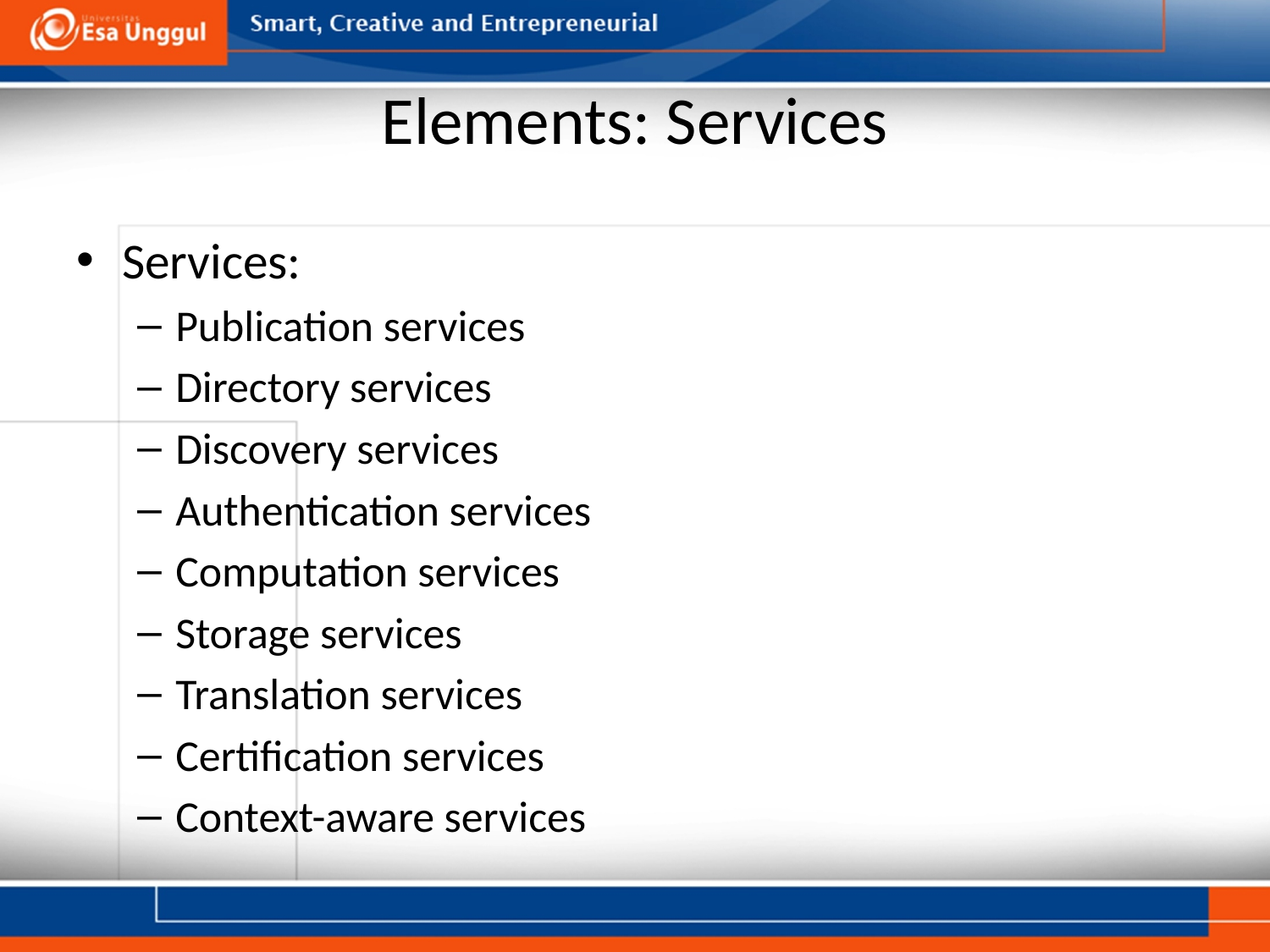

# Elements: Services
Services:
Publication services
Directory services
Discovery services
Authentication services
Computation services
Storage services
Translation services
Certification services
Context-aware services